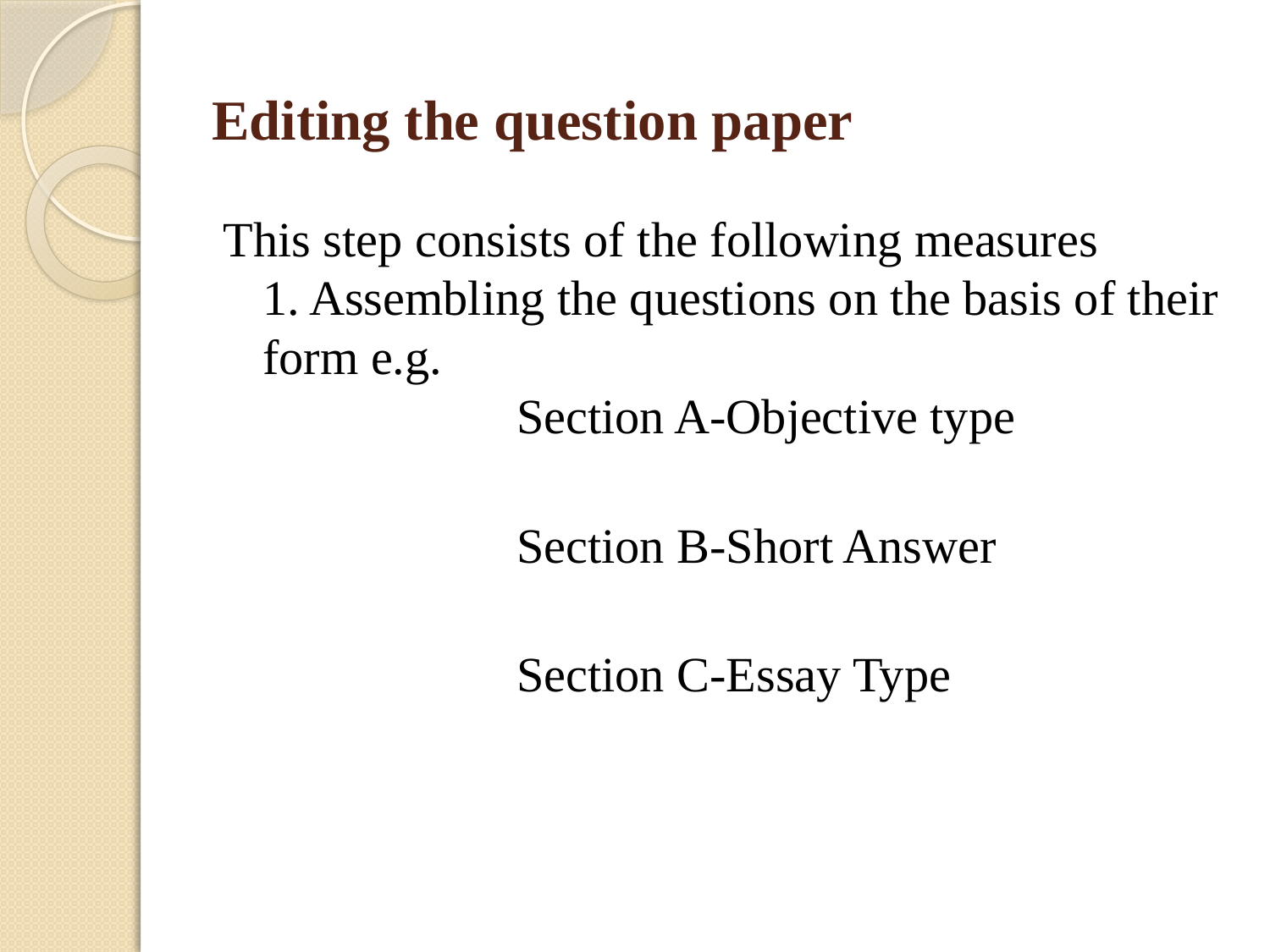

# Editing the question paper
This step consists of the following measures
1. Assembling the questions on the basis of their form e.g.
 		Section A-Objective type
		Section B-Short Answer
		Section C-Essay Type